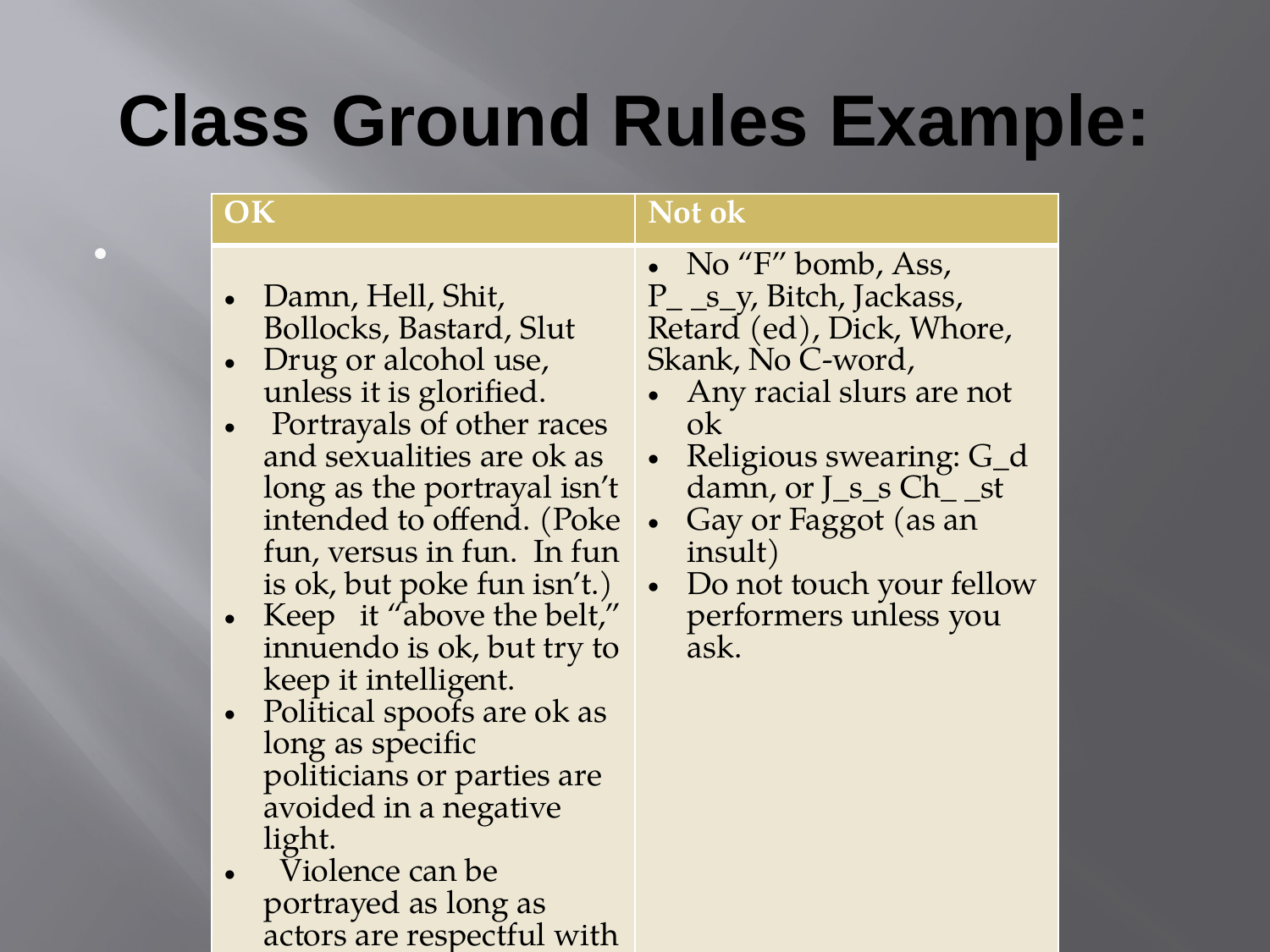

# Class Ground Rules Example:
| OK | Not ok |
| --- | --- |
| Damn, Hell, Shit, Bollocks, Bastard, Slut Drug or alcohol use, unless it is glorified. Portrayals of other races and sexualities are ok as long as the portrayal isn’t intended to offend. (Poke fun, versus in fun. In fun is ok, but poke fun isn’t.) Keep it “above the belt,” innuendo is ok, but try to keep it intelligent. Political spoofs are ok as long as specific politicians or parties are avoided in a negative light. Violence can be portrayed as long as actors are respectful with each other and no physical touching can occur. (Fake weapons) | No “F” bomb, Ass, P\_ \_s\_y, Bitch, Jackass, Retard (ed), Dick, Whore, Skank, No C-word, Any racial slurs are not ok Religious swearing: G\_d damn, or J\_s\_s Ch\_ \_st Gay or Faggot (as an insult) Do not touch your fellow performers unless you ask. |